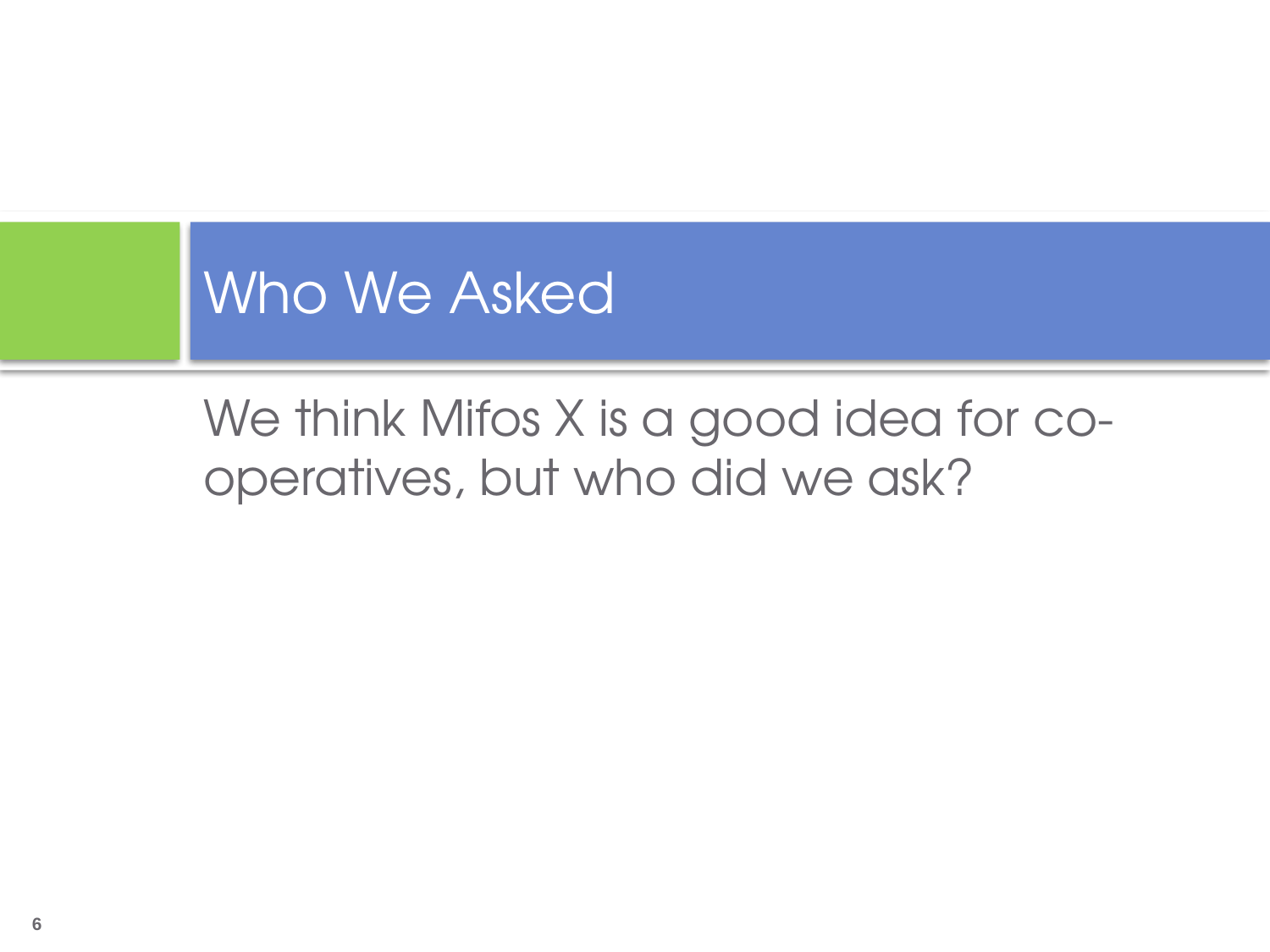

# Who We Asked
We think Mifos X is a good idea for co-operatives, but who did we ask?